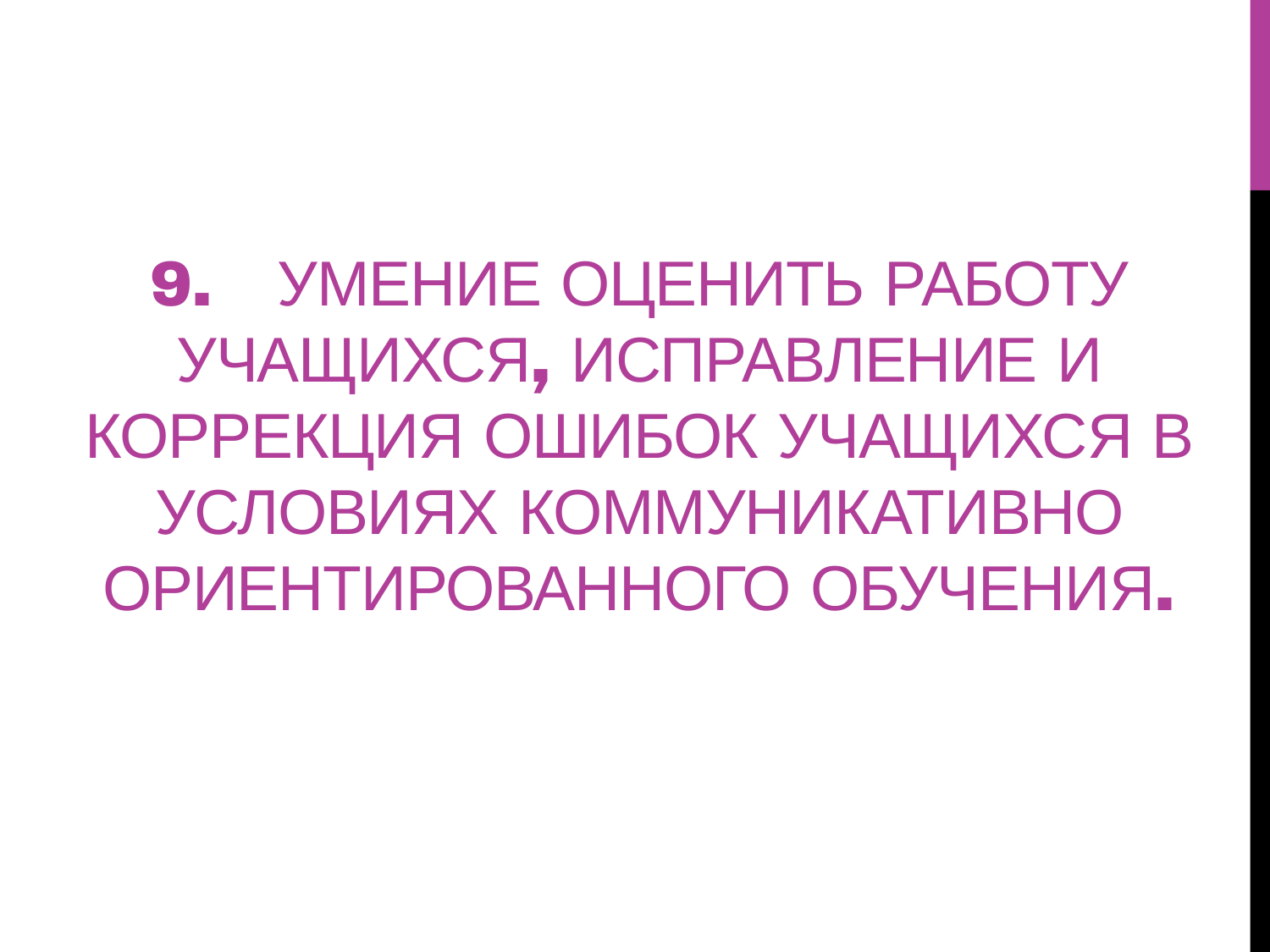

# 9.	Умение оценить работу учащихся, исправление и коррекция ошибок учащихся в условиях коммуникативно ориентированного обучения.